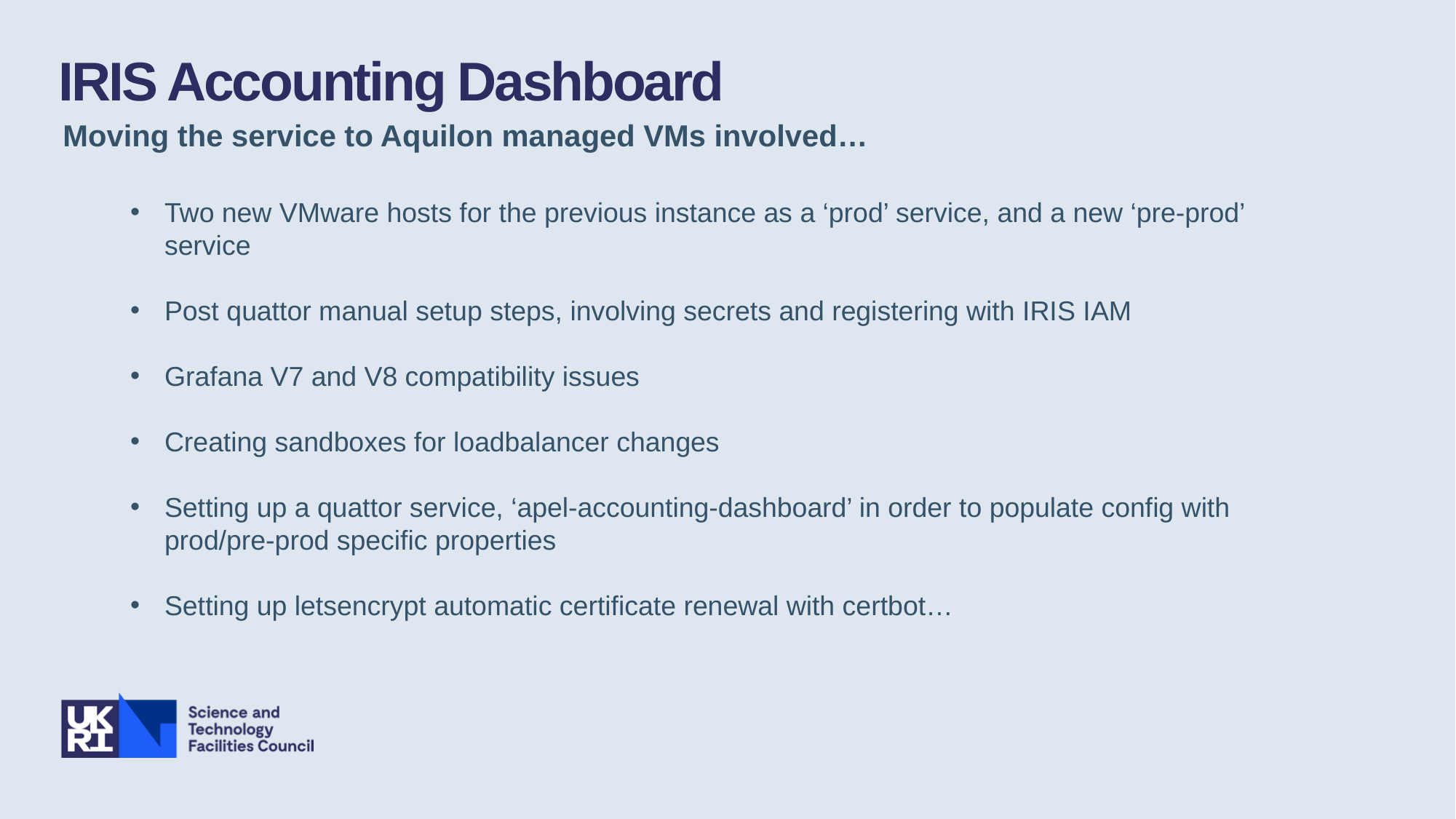

IRIS Accounting Dashboard
Moving the service to Aquilon managed VMs involved…
Two new VMware hosts for the previous instance as a ‘prod’ service, and a new ‘pre-prod’ service

Post quattor manual setup steps, involving secrets and registering with IRIS IAM

Grafana V7 and V8 compatibility issues

Creating sandboxes for loadbalancer changes

Setting up a quattor service, ‘apel-accounting-dashboard’ in order to populate config with prod/pre-prod specific properties

Setting up letsencrypt automatic certificate renewal with certbot…